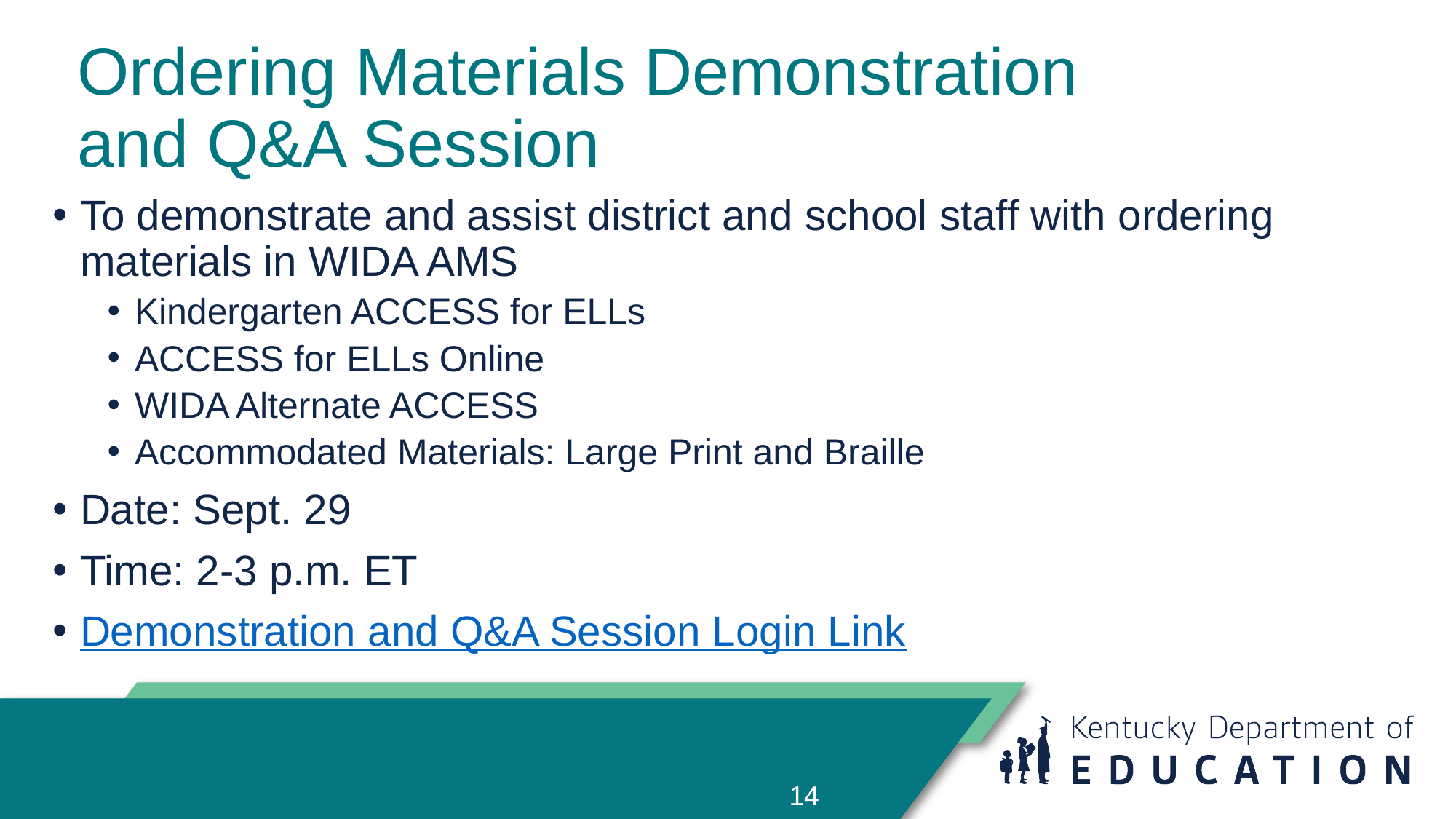

# Ordering Materials Demonstration and Q&A Session
To demonstrate and assist district and school staff with ordering materials in WIDA AMS
Kindergarten ACCESS for ELLs
ACCESS for ELLs Online
WIDA Alternate ACCESS
Accommodated Materials: Large Print and Braille
Date: Sept. 29
Time: 2-3 p.m. ET
Demonstration and Q&A Session Login Link
14